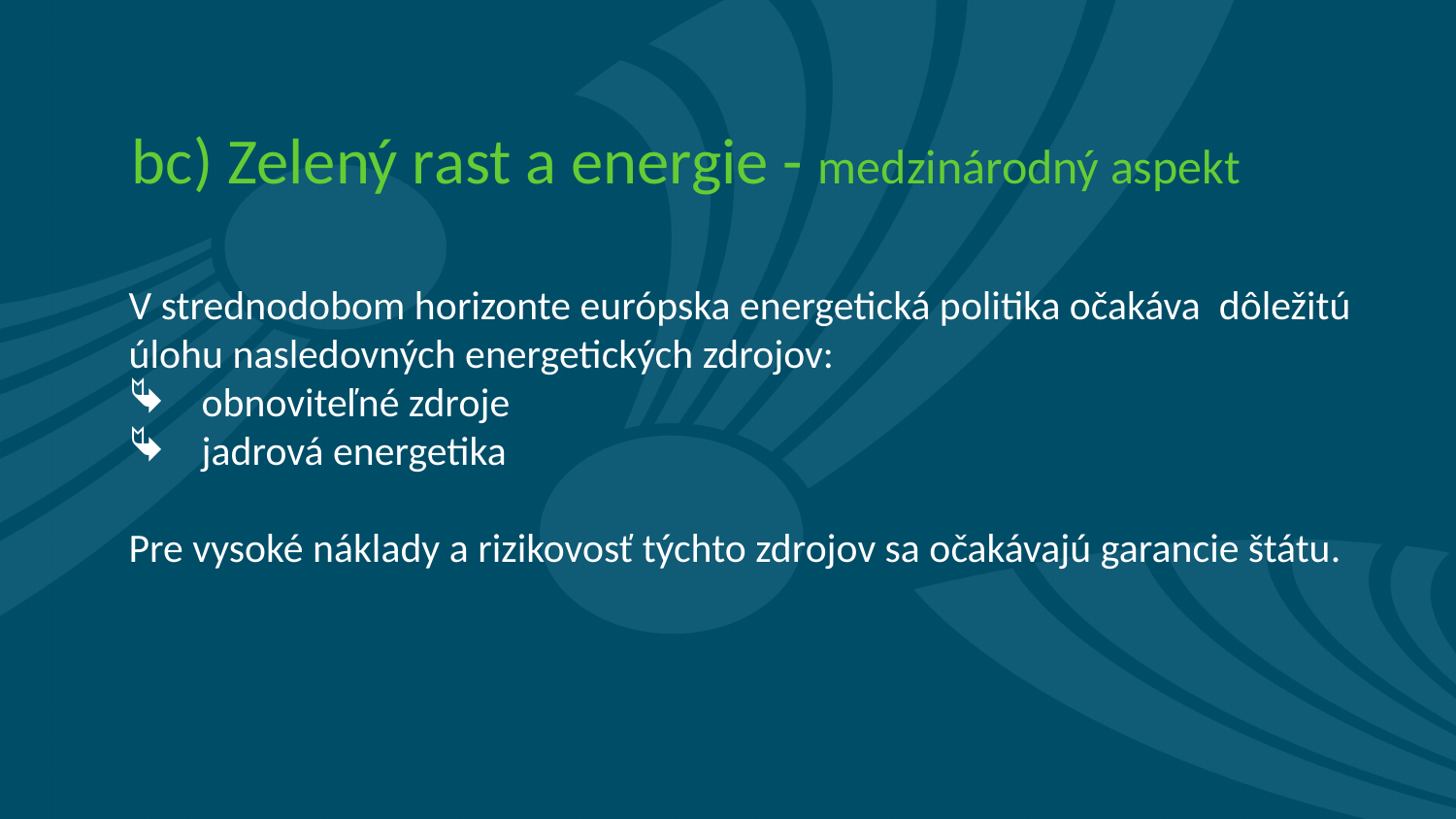

# bc) Zelený rast a energie - medzinárodný aspekt
V strednodobom horizonte európska energetická politika očakáva  dôležitú úlohu nasledovných energetických zdrojov:
obnoviteľné zdroje
jadrová energetika

Pre vysoké náklady a rizikovosť týchto zdrojov sa očakávajú garancie štátu.